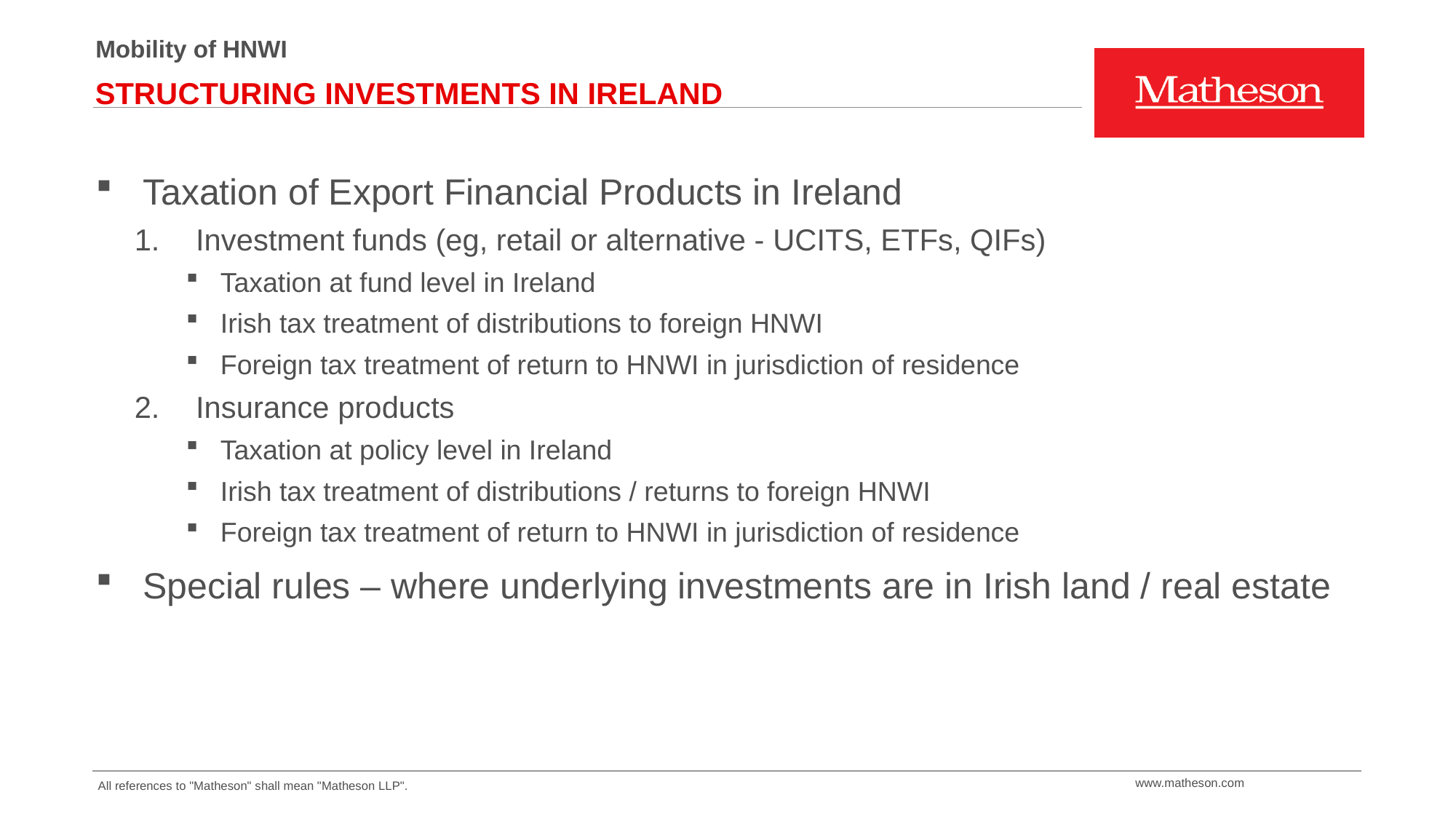

Mobility of HNWI
Structuring investments in Ireland

Taxation of Export Financial Products in Ireland
Investment funds (eg, retail or alternative - UCITS, ETFs, QIFs)
Taxation at fund level in Ireland
Irish tax treatment of distributions to foreign HNWI
Foreign tax treatment of return to HNWI in jurisdiction of residence
Insurance products
Taxation at policy level in Ireland
Irish tax treatment of distributions / returns to foreign HNWI
Foreign tax treatment of return to HNWI in jurisdiction of residence
Special rules – where underlying investments are in Irish land / real estate